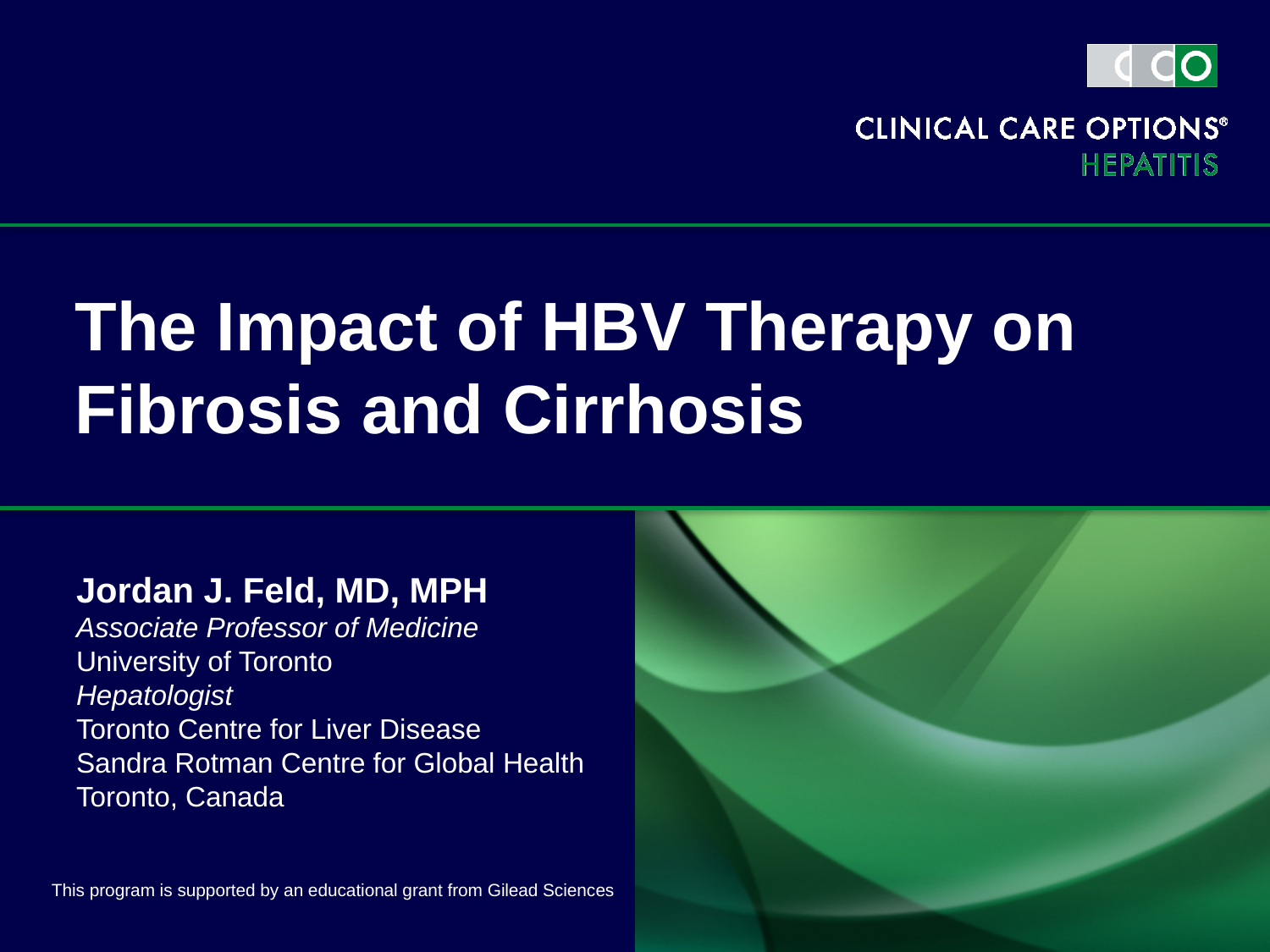

# The Impact of HBV Therapy on Fibrosis and Cirrhosis
Jordan J. Feld, MD, MPH
Associate Professor of Medicine
University of Toronto
Hepatologist
Toronto Centre for Liver Disease
Sandra Rotman Centre for Global Health
Toronto, Canada
This program is supported by an educational grant from Gilead Sciences